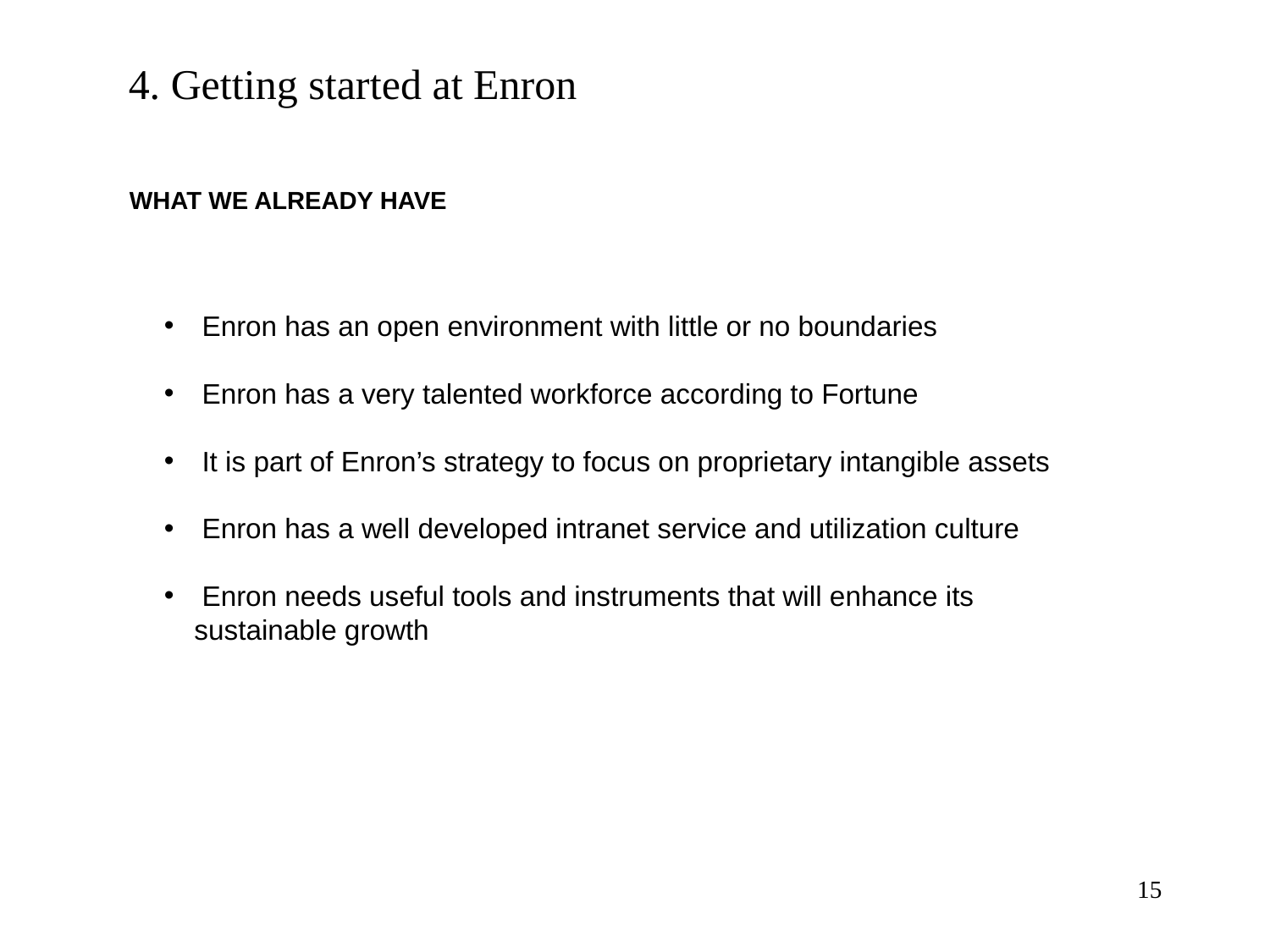

4. Getting started at Enron

WHAT WE ALREADY HAVE
 Enron has an open environment with little or no boundaries

 Enron has a very talented workforce according to Fortune

 It is part of Enron’s strategy to focus on proprietary intangible assets

 Enron has a well developed intranet service and utilization culture

 Enron needs useful tools and instruments that will enhance its sustainable growth
15